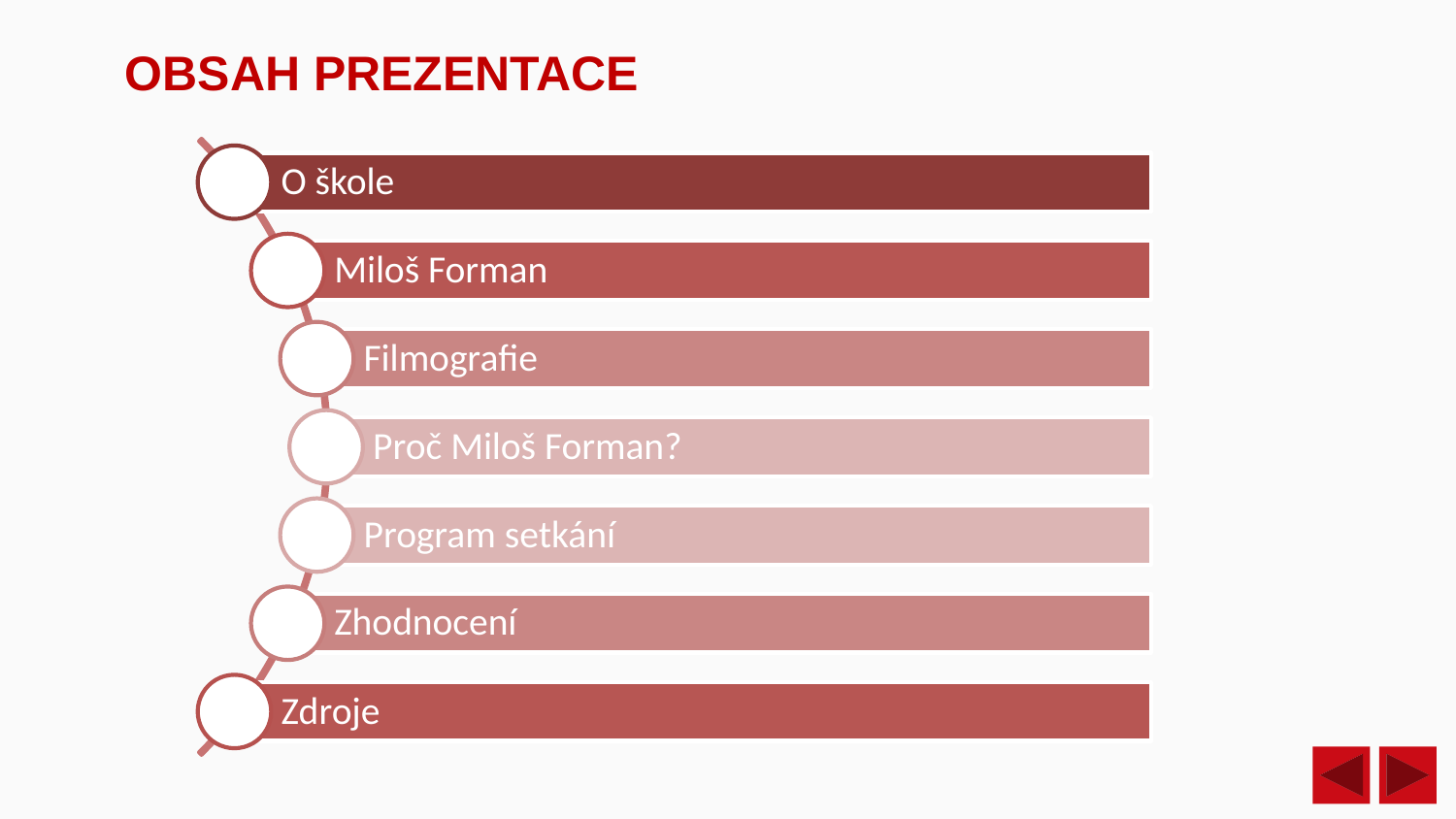

OBSAH PREZENTACE
O škole
Miloš Forman
Filmografie
Proč Miloš Forman?
Program setkání
Zhodnocení
Zdroje